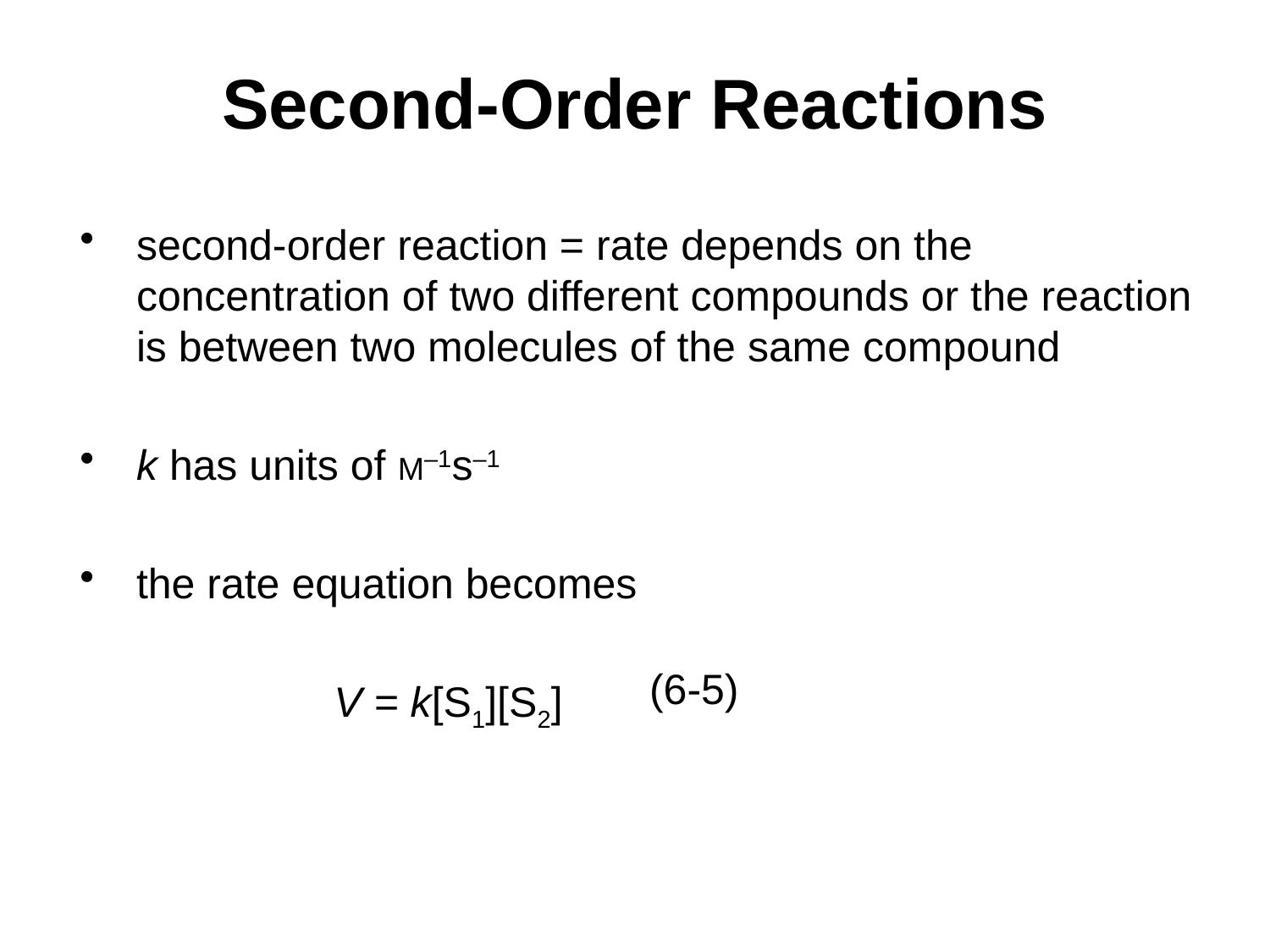

# Second-Order Reactions
second-order reaction = rate depends on the concentration of two different compounds or the reaction is between two molecules of the same compound

k has units of M–1s–1

the rate equation becomes

		V = k[S1][S2]

(6-5)